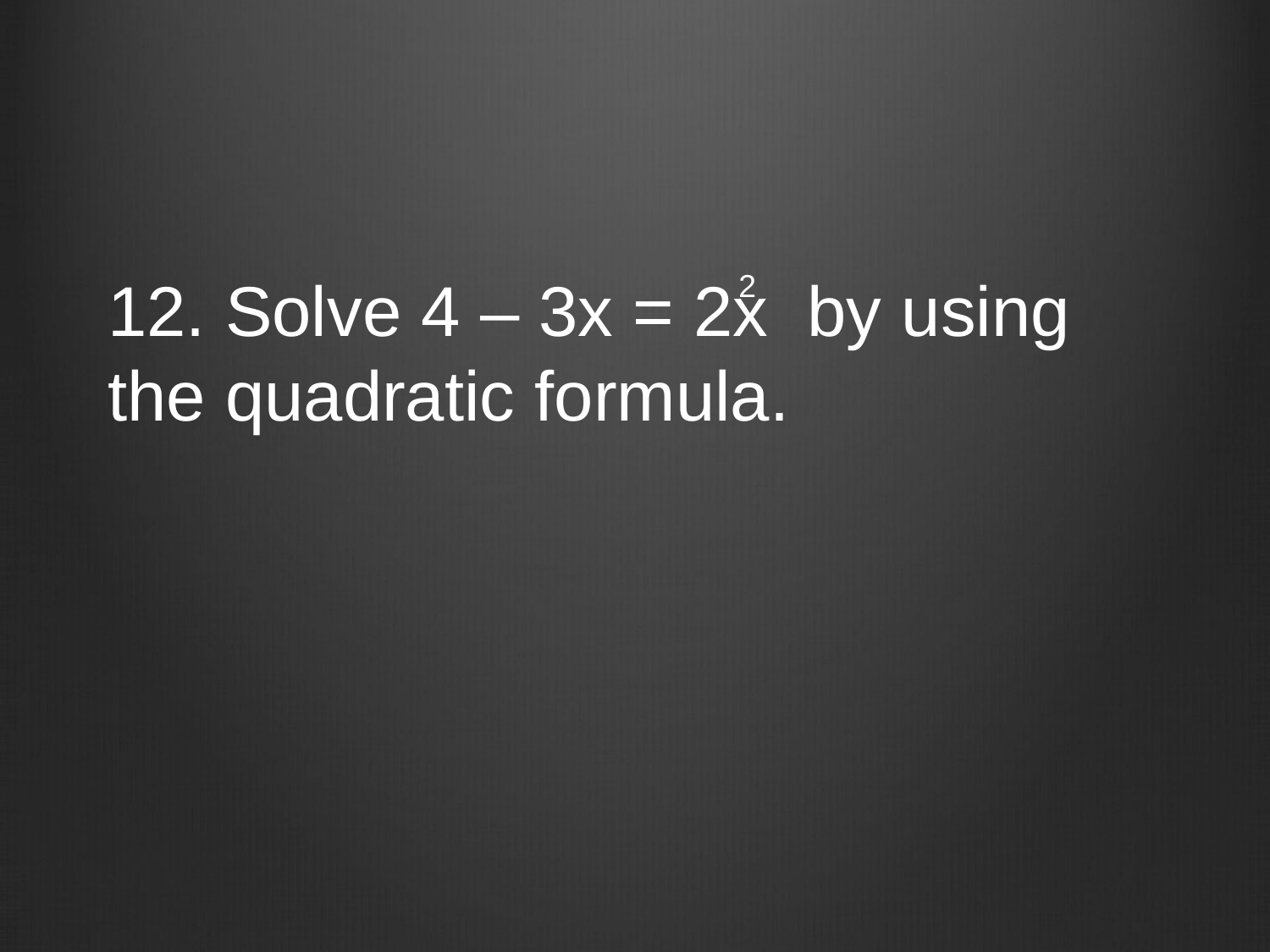

12. Solve 4 – 3x = 2x  by using the quadratic formula.
2